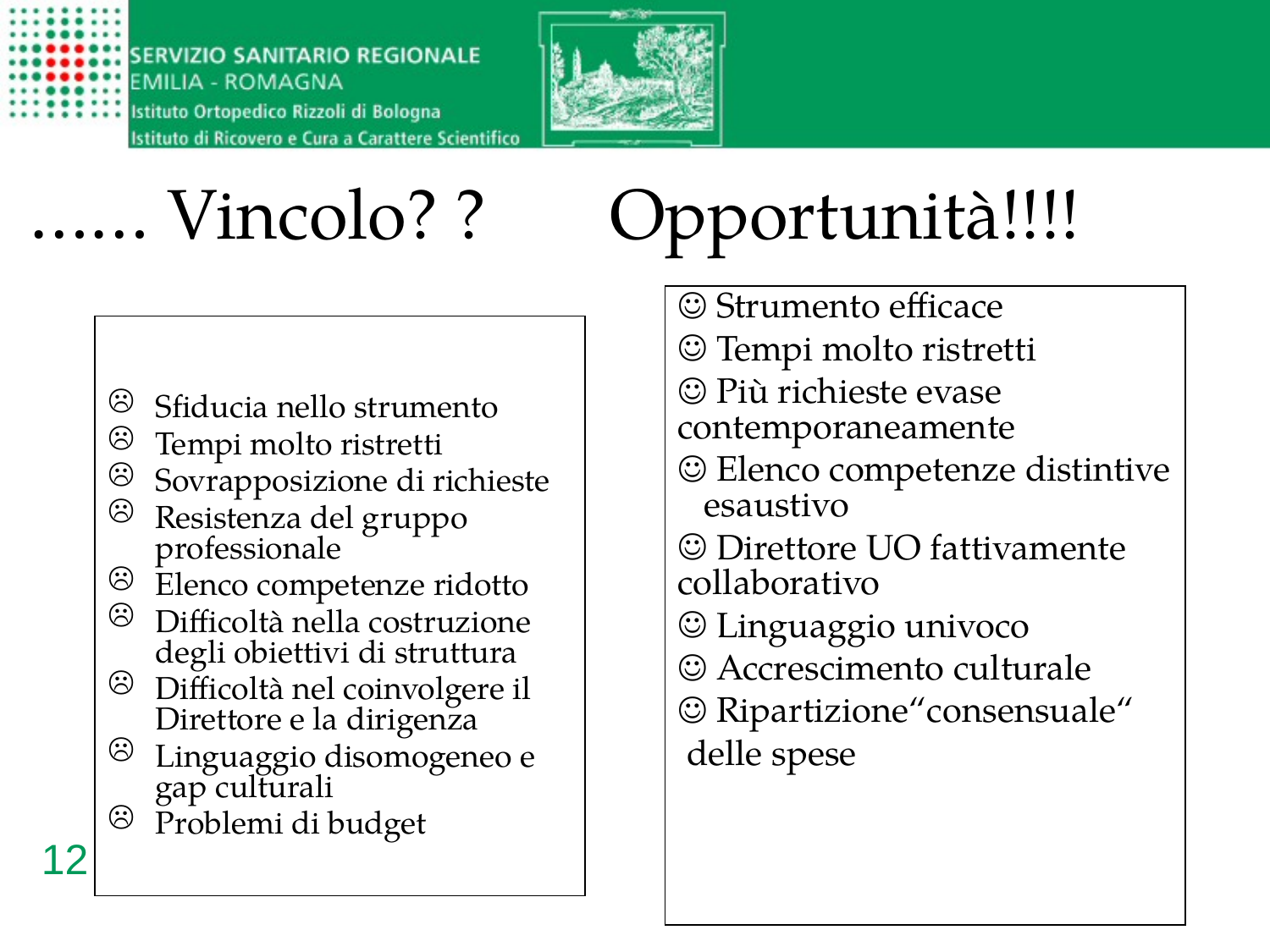

# …… Vincolo? ?       Opportunità!!!!
| Strumento efficace Tempi molto ristretti Più richieste evase contemporaneamente Elenco competenze distintive esaustivo Direttore UO fattivamente collaborativo Linguaggio univoco Accrescimento culturale Ripartizione“consensuale“ delle spese |
| --- |

Sfiducia nello strumento
Tempi molto ristretti
Sovrapposizione di richieste
Resistenza del gruppo professionale
Elenco competenze ridotto
Difficoltà nella costruzione degli obiettivi di struttura
Difficoltà nel coinvolgere il Direttore e la dirigenza
Linguaggio disomogeneo e gap culturali
Problemi di budget

|  |
| --- |

12